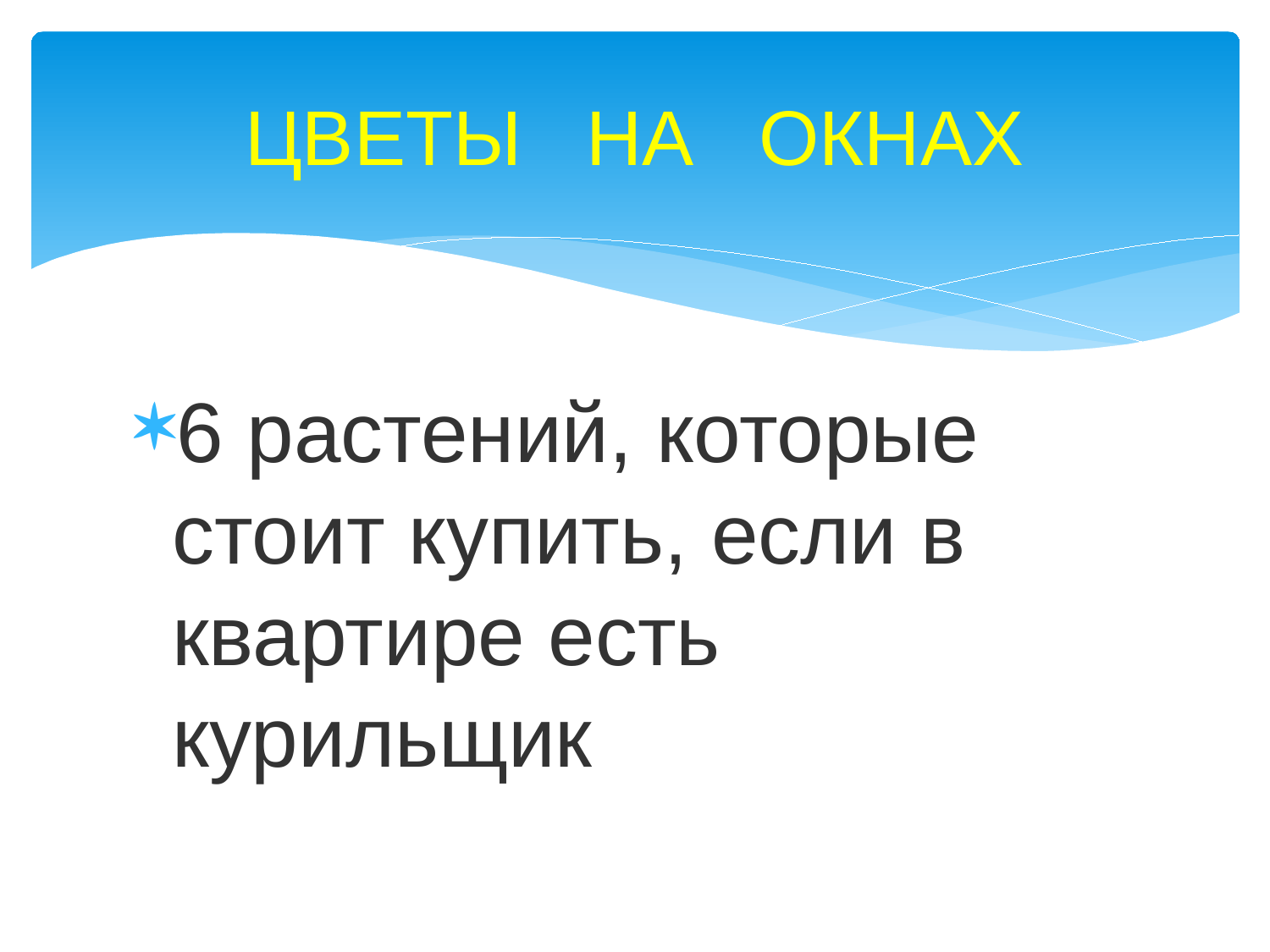

# ЦВЕТЫ   НА   ОКНАХ
6 растений, которые стоит купить, если в квартире есть курильщик